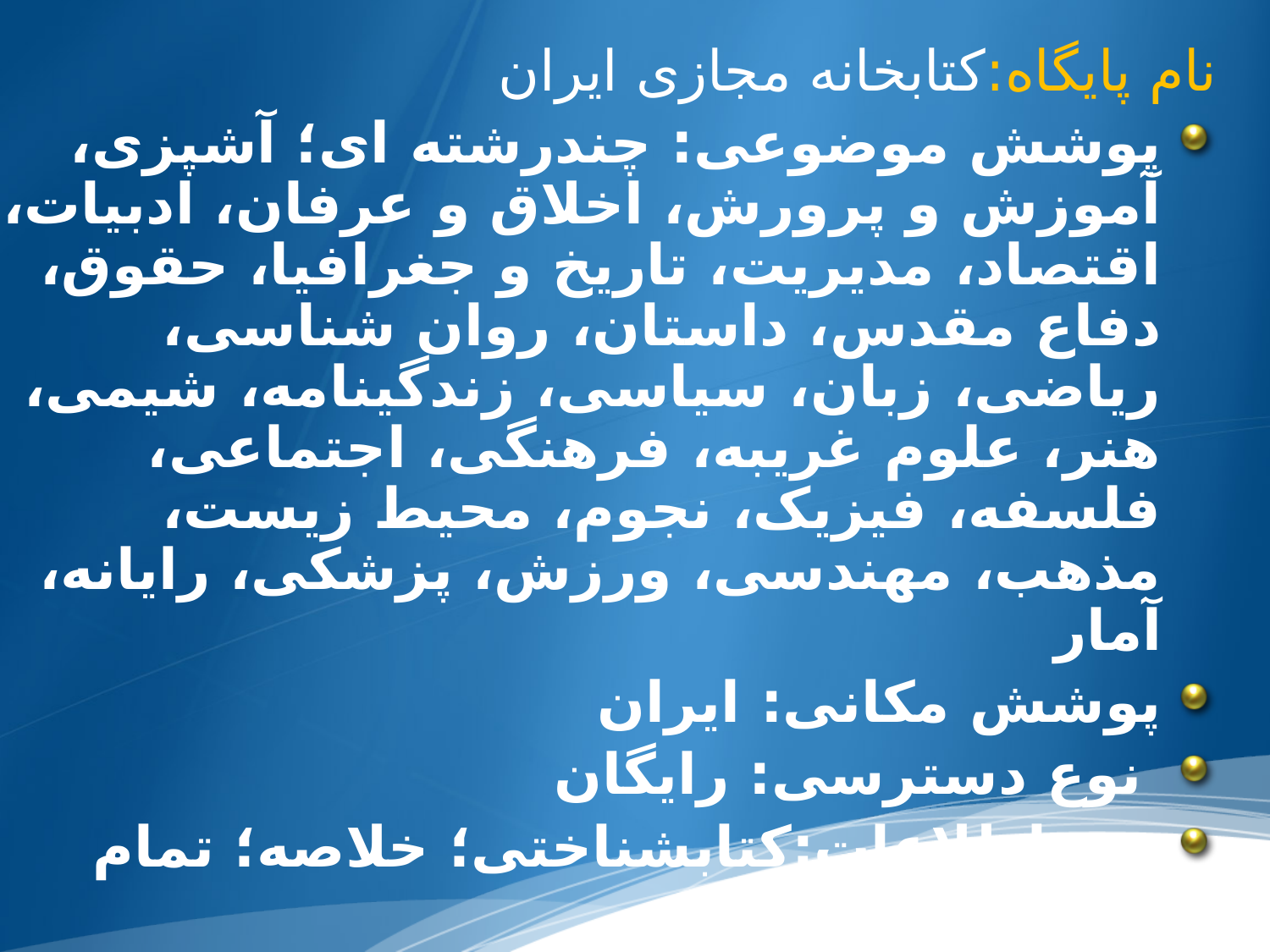

نام پایگاه:کتابخانه مجازی ایران
پوشش موضوعی: چندرشته ای؛ آشپزی، آموزش و پرورش، اخلاق و عرفان، ادبیات، اقتصاد، مدیریت، تاریخ و جغرافیا، حقوق، دفاع مقدس، داستان، روان شناسی، ریاضی، زبان، سیاسی، زندگینامه، شیمی، هنر، علوم غریبه، فرهنگی، اجتماعی، فلسفه، فیزیک، نجوم، محیط زیست، مذهب، مهندسی، ورزش، پزشکی، رایانه، آمار
پوشش مکانی: ایران
 نوع دسترسی: رایگان
نوع اطلاعات:کتابشناختی؛ خلاصه؛ تمام گویا؛ تمام متن
خدمات: پربازدیدترین کتاب ها؛ تازه ها؛ آمار
نشانی اینترنتی: http://www.irpdf.com/index.html